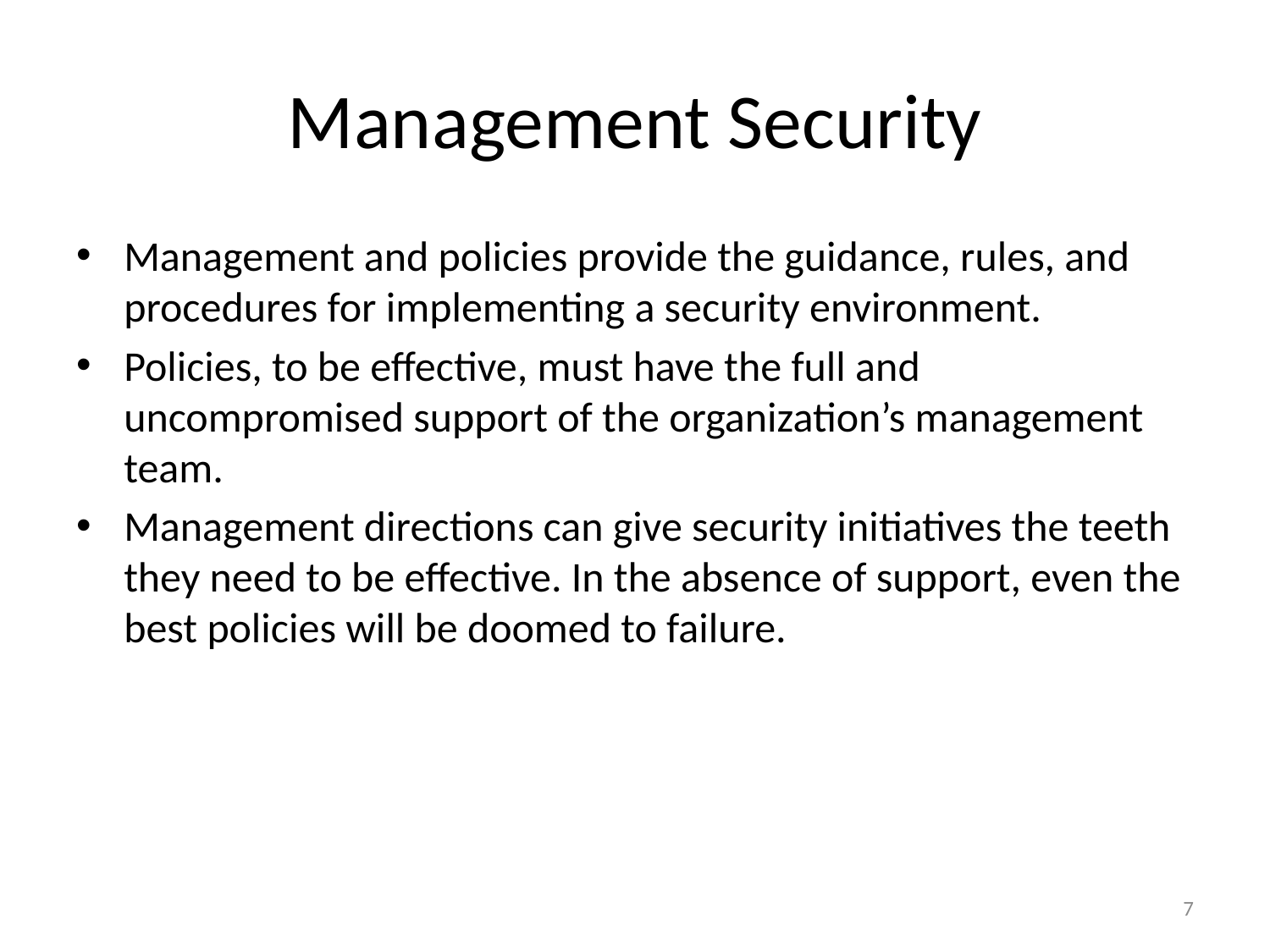

# Management Security
Management and policies provide the guidance, rules, and procedures for implementing a security environment.
Policies, to be effective, must have the full and uncompromised support of the organization’s management team.
Management directions can give security initiatives the teeth they need to be effective. In the absence of support, even the best policies will be doomed to failure.
7